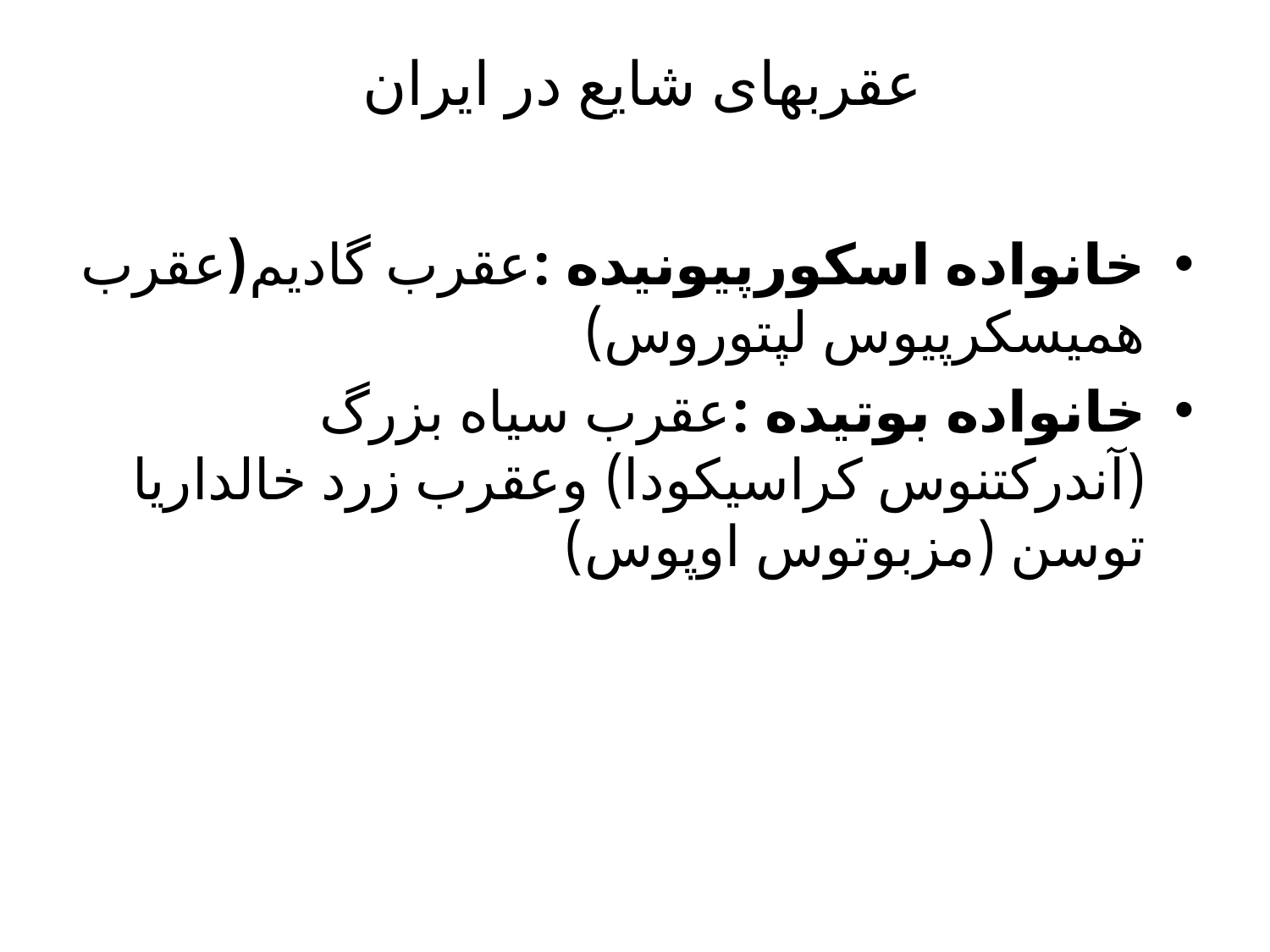

# عقربهای شایع در ايران
خانواده اسكورپيونيده :عقرب گاديم(عقرب هميسكرپيوس لپتوروس)
خانواده بوتيده :عقرب سياه بزرگ (آندركتنوس كراسيكودا) وعقرب زرد خالداریا توسن (مزبوتوس اوپوس)